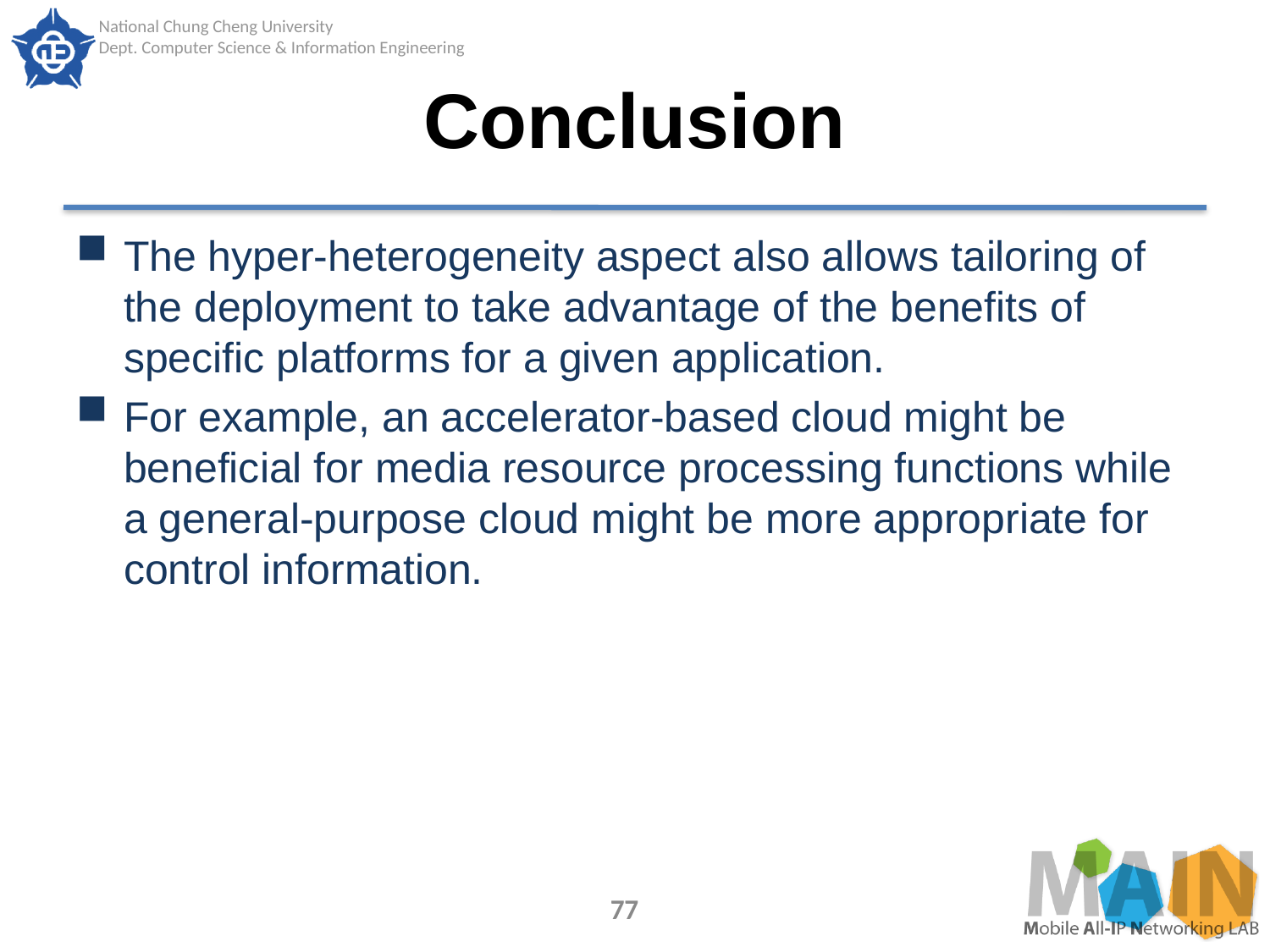

# Conclusion
The hyper-heterogeneity aspect also allows tailoring of the deployment to take advantage of the benefits of specific platforms for a given application.
For example, an accelerator-based cloud might be beneficial for media resource processing functions while a general-purpose cloud might be more appropriate for control information.
77